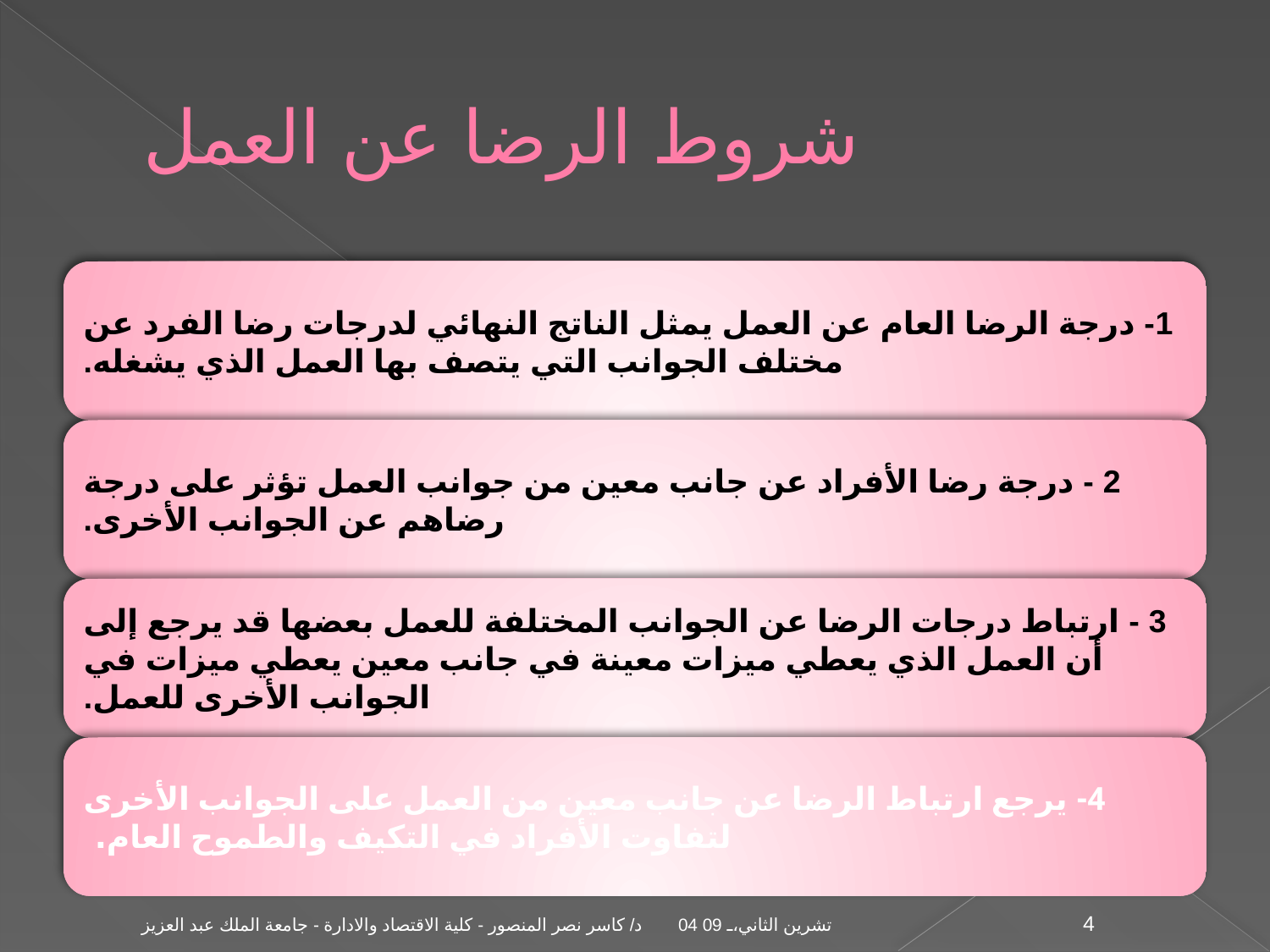

# شروط الرضا عن العمل
1- درجة الرضا العام عن العمل يمثل الناتج النهائي لدرجات رضا الفرد عن مختلف الجوانب التي يتصف بها العمل الذي يشغله.
04 تشرين الثاني، 09
د/ كاسر نصر المنصور - كلية الاقتصاد والادارة - جامعة الملك عبد العزيز
4